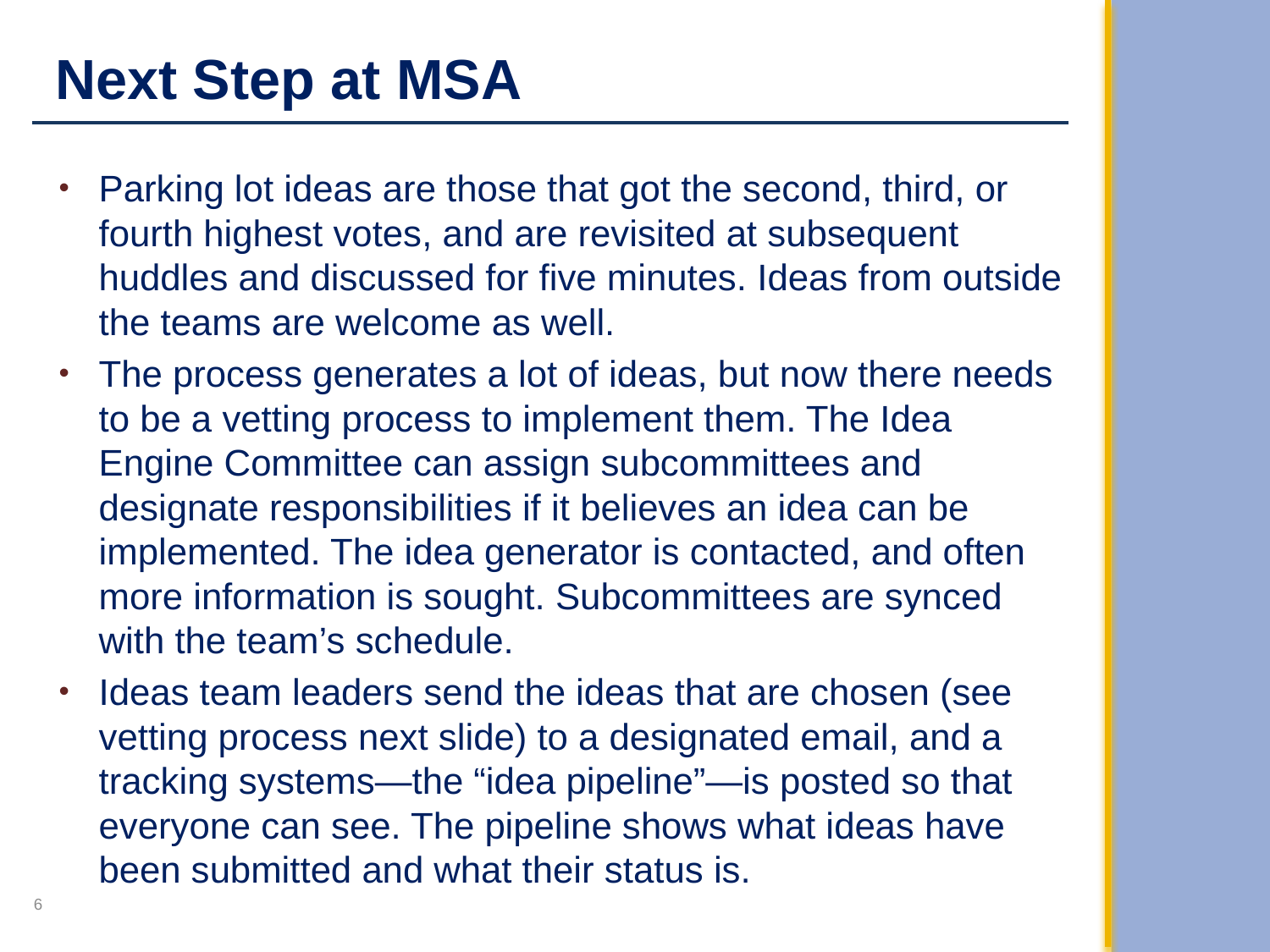

# Next Step at MSA
Parking lot ideas are those that got the second, third, or fourth highest votes, and are revisited at subsequent huddles and discussed for five minutes. Ideas from outside the teams are welcome as well.
The process generates a lot of ideas, but now there needs to be a vetting process to implement them. The Idea Engine Committee can assign subcommittees and designate responsibilities if it believes an idea can be implemented. The idea generator is contacted, and often more information is sought. Subcommittees are synced with the team’s schedule.
Ideas team leaders send the ideas that are chosen (see vetting process next slide) to a designated email, and a tracking systems—the “idea pipeline”—is posted so that everyone can see. The pipeline shows what ideas have been submitted and what their status is.

6